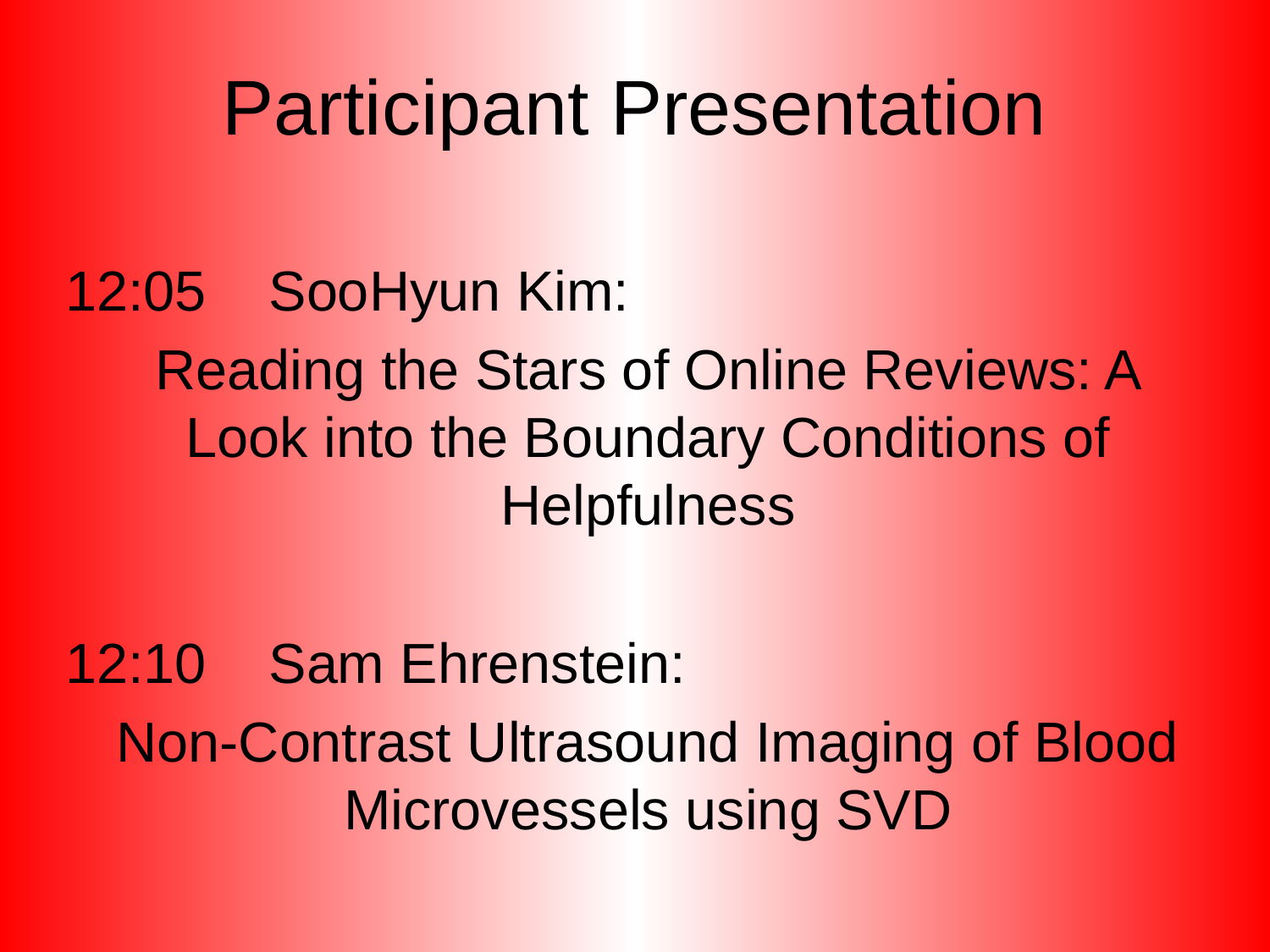

# Participant Presentation

12:05    SooHyun Kim:
   Reading the Stars of Online Reviews: A Look into the Boundary Conditions of Helpfulness

12:10    Sam Ehrenstein:
   Non-Contrast Ultrasound Imaging of Blood Microvessels using SVD